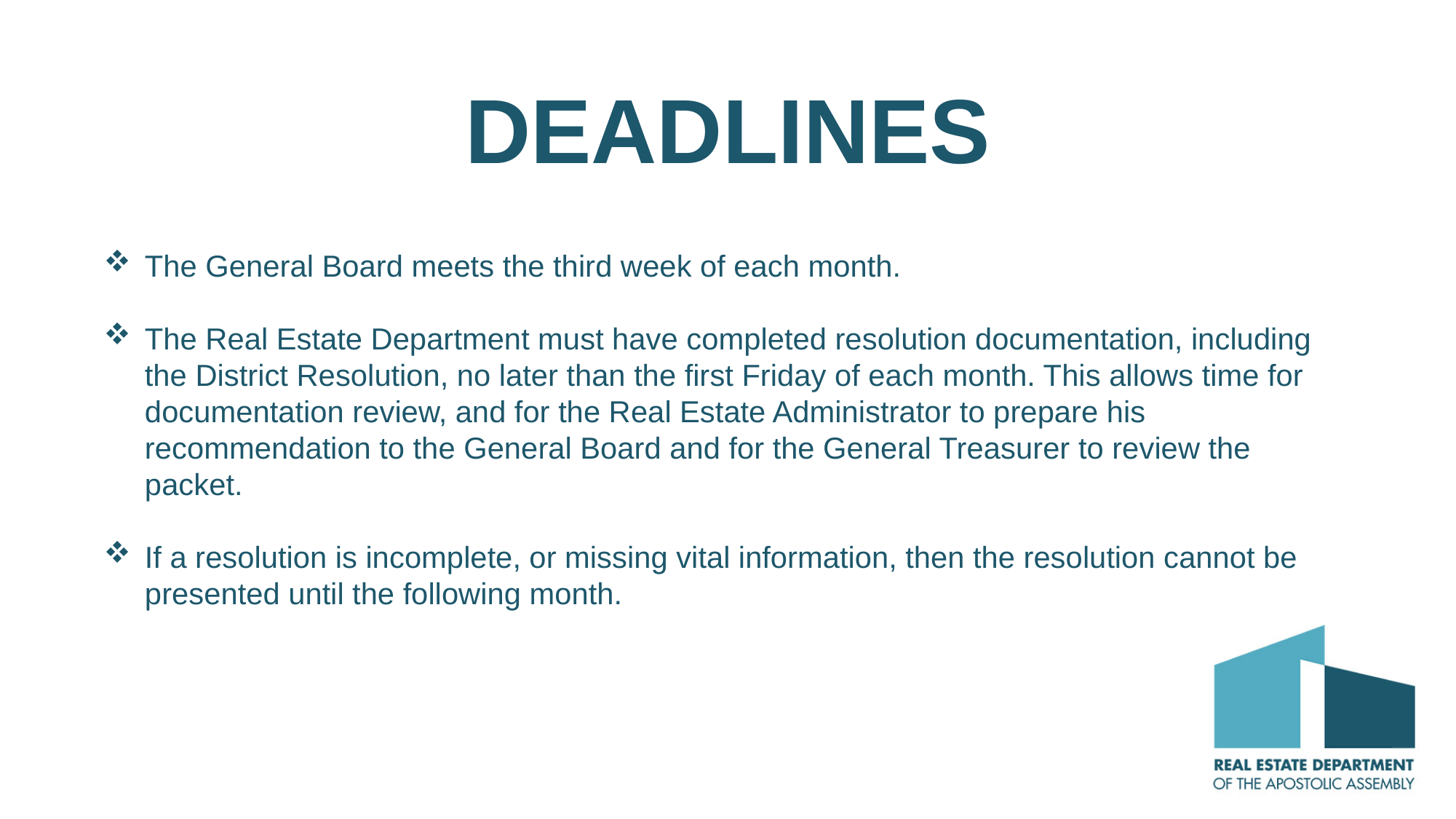

# DEADLINES
The General Board meets the third week of each month.

The Real Estate Department must have completed resolution documentation, including the District Resolution, no later than the first Friday of each month. This allows time for documentation review, and for the Real Estate Administrator to prepare his recommendation to the General Board and for the General Treasurer to review the packet.

If a resolution is incomplete, or missing vital information, then the resolution cannot be presented until the following month.